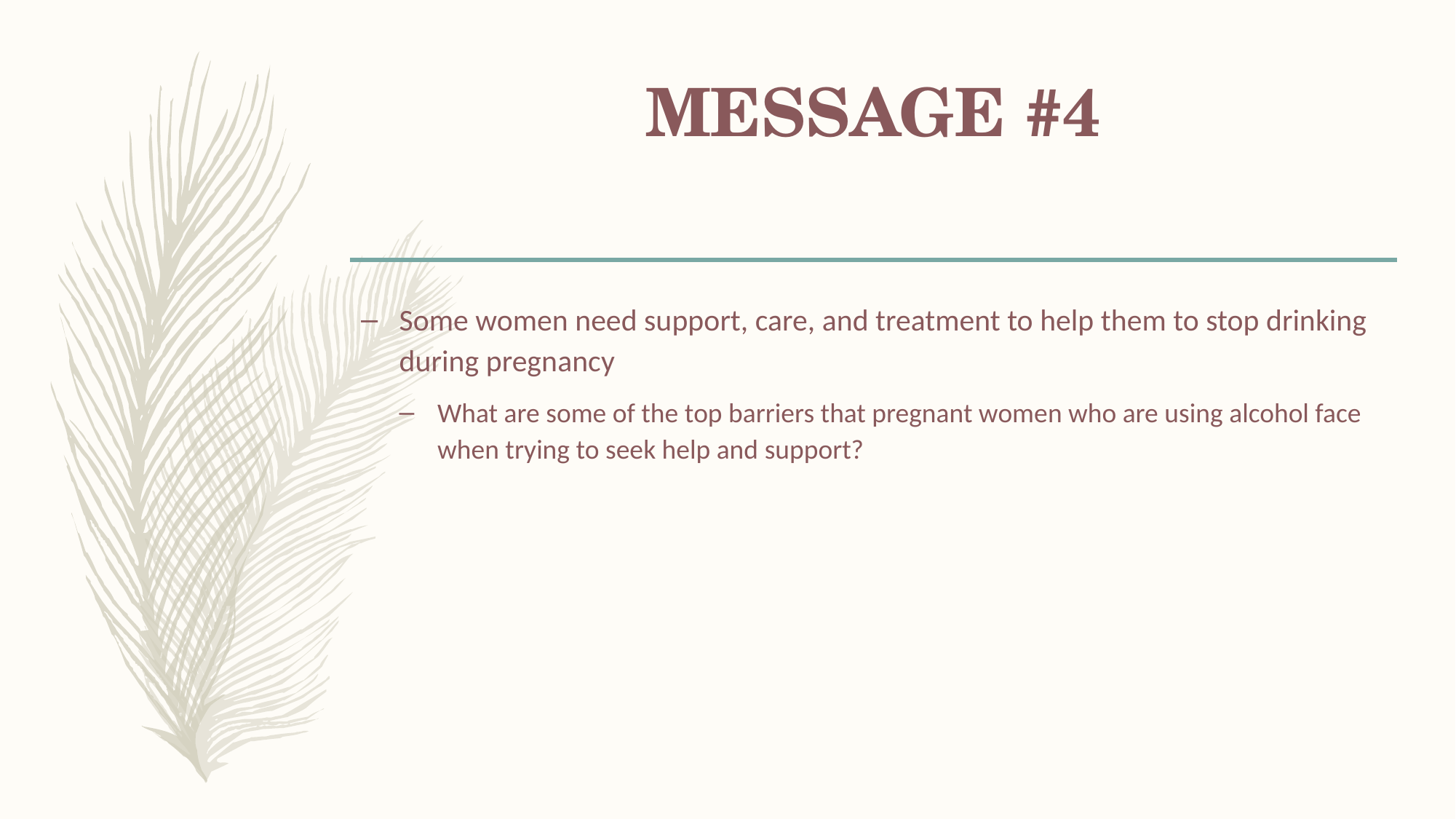

# MESSAGE #4
Some women need support, care, and treatment to help them to stop drinking during pregnancy
What are some of the top barriers that pregnant women who are using alcohol face when trying to seek help and support?